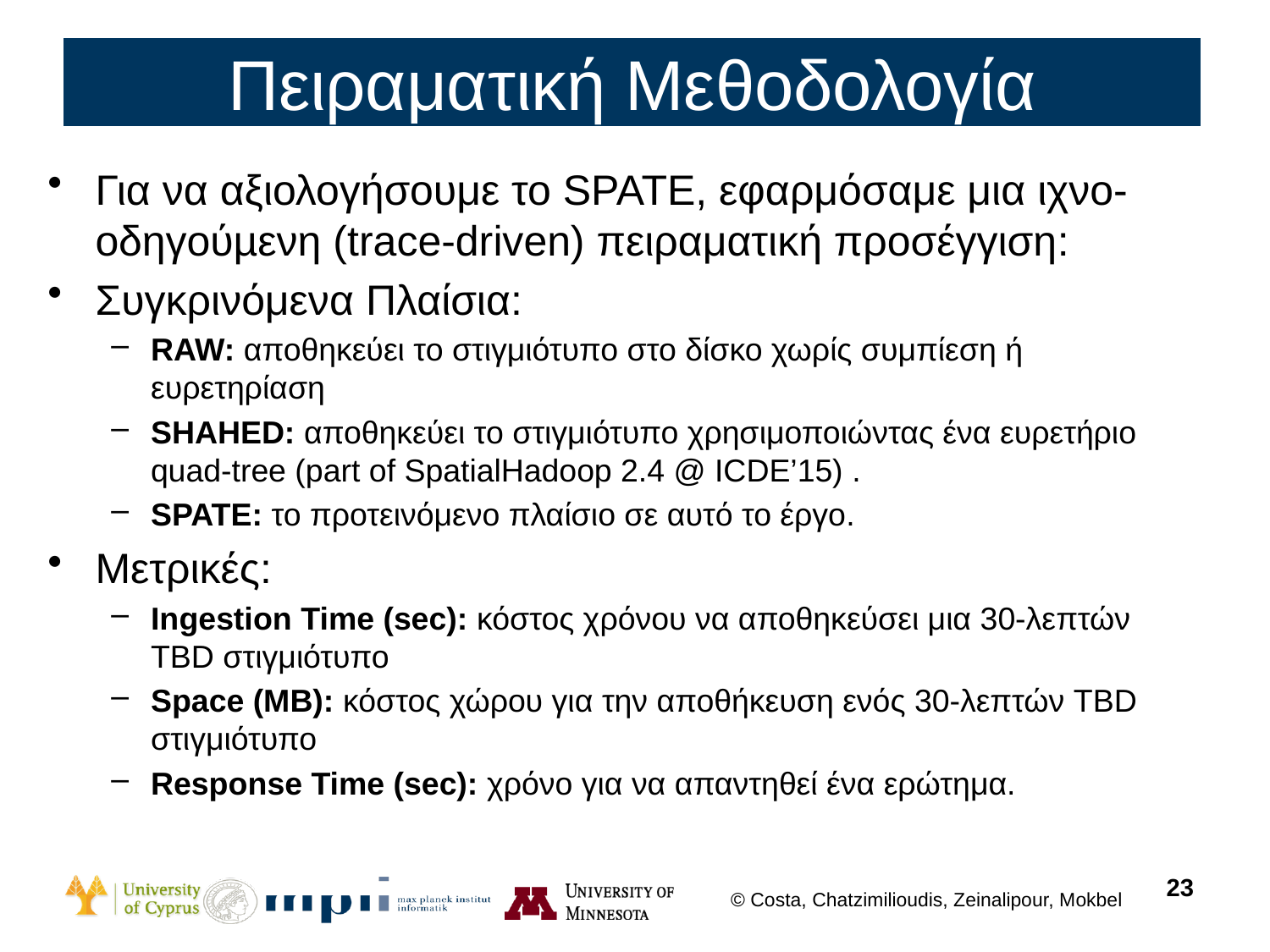

# Πειραματική Μεθοδολογία
Για να αξιολογήσουμε το SPATE, εφαρμόσαμε μια ιχνο-οδηγούµενη (trace-driven) πειραματική προσέγγιση:
Συγκρινόμενα Πλαίσια:
RAW: αποθηκεύει το στιγμιότυπο στο δίσκο χωρίς συμπίεση ή ευρετηρίαση
SHAHED: αποθηκεύει το στιγμιότυπο χρησιμοποιώντας ένα ευρετήριο quad-tree (part of SpatialHadoop 2.4 @ ICDE’15) .
SPATE: το προτεινόμενο πλαίσιο σε αυτό το έργο.
Μετρικές:
Ingestion Time (sec): κόστος χρόνου να αποθηκεύσει μια 30-λεπτών TBD στιγμιότυπο
Space (MB): κόστος χώρου για την αποθήκευση ενός 30-λεπτών TBD στιγμιότυπο
Response Time (sec): χρόνο για να απαντηθεί ένα ερώτημα.